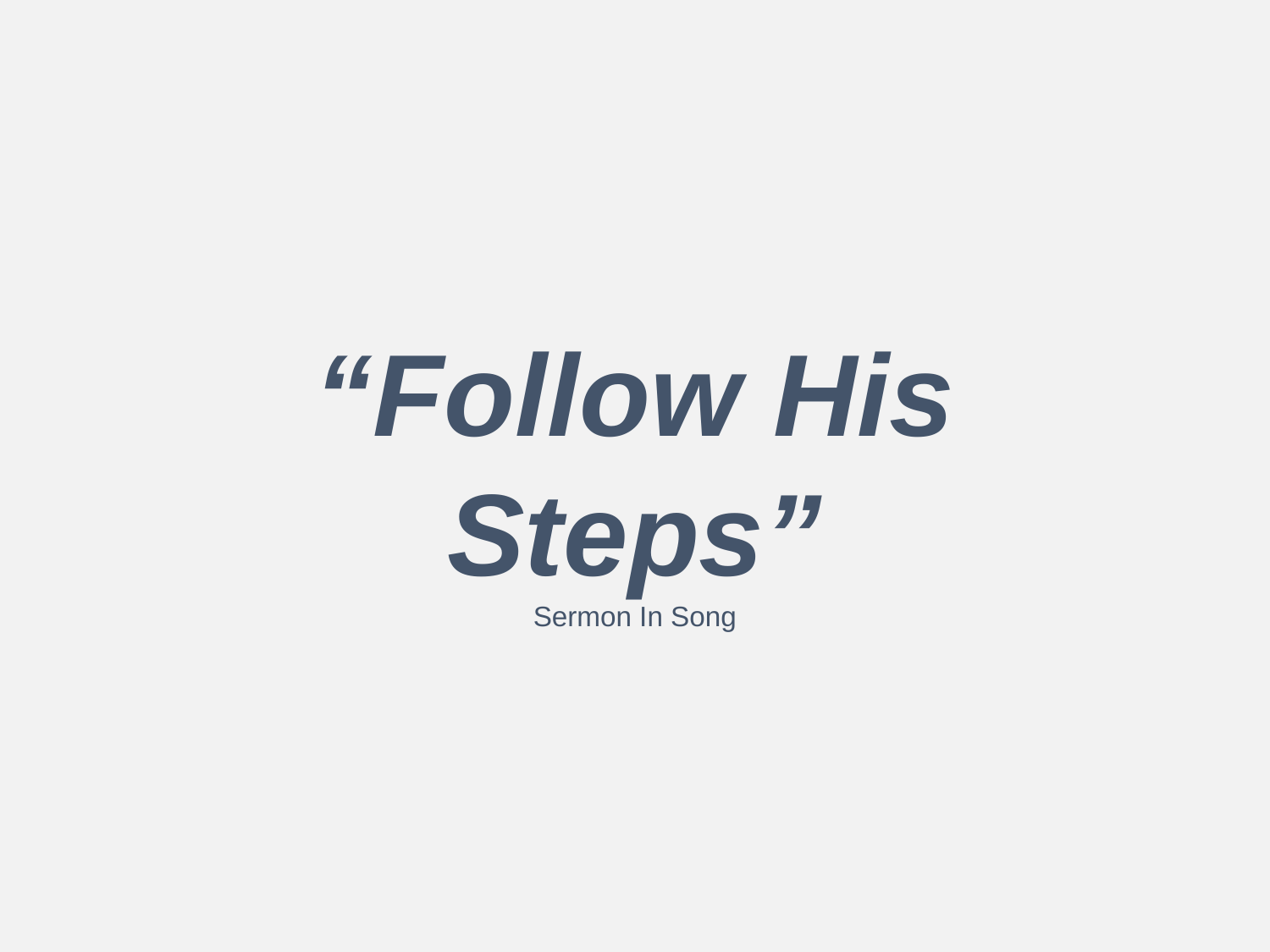

# “Follow His Steps” Sermon In Song